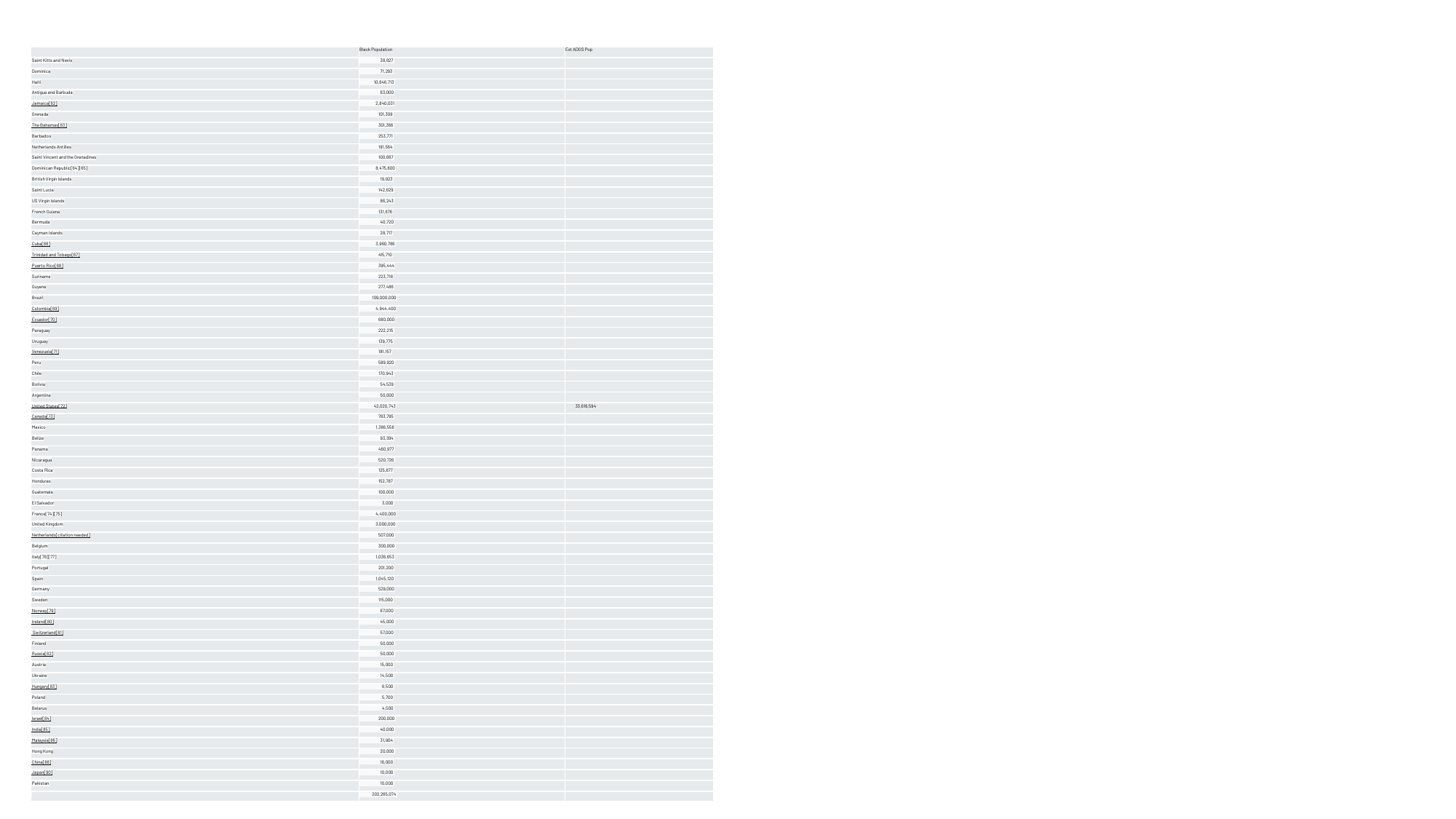

|  | Black Population | Est ADOS Pop |
| --- | --- | --- |
| Saint Kitts and Nevis | 38,827 |  |
| Dominica | 71,293 |  |
| Haiti | 10,646,713 |  |
| Antigua and Barbuda | 63,000 |  |
| Jamaica[62] | 2,840,031 |  |
| Grenada | 101,309 |  |
| The Bahamas[63] | 301,366 |  |
| Barbados | 253,771 |  |
| Netherlands Antilles | 191,564 |  |
| Saint Vincent and the Grenadines | 100,667 |  |
| Dominican Republic[64][65] | 8,475,600 |  |
| British Virgin Islands | 19,923 |  |
| Saint Lucia | 142,629 |  |
| US Virgin Islands | 86,243 |  |
| French Guiana | 131,676 |  |
| Bermuda | 40,720 |  |
| Cayman Islands | 28,717 |  |
| Cuba[66] | 3,960,786 |  |
| Trinidad and Tobago[67] | 415,710 |  |
| Puerto Rico[68] | 395,444 |  |
| Suriname | 223,718 |  |
| Guyana | 277,486 |  |
| Brazil | 109,000,000 |  |
| Colombia[69] | 4,944,400 |  |
| Ecuador[70] | 680,000 |  |
| Paraguay | 222,215 |  |
| Uruguay | 139,775 |  |
| Venezuela[71] | 181,157 |  |
| Peru | 589,920 |  |
| Chile | 170,943 |  |
| Bolivia | 54,539 |  |
| Argentina | 50,000 |  |
| United States[72] | 42,020,743 | 33,616,594 |
| Canada[73] | 783,795 |  |
| Mexico | 1,386,556 |  |
| Belize | 93,394 |  |
| Panama | 460,977 |  |
| Nicaragua | 520,726 |  |
| Costa Rica | 125,877 |  |
| Honduras | 152,787 |  |
| Guatemala | 100,000 |  |
| El Salvador | 3,000 |  |
| France[74][75] | 4,400,000 |  |
| United Kingdom | 3,000,000 |  |
| Netherlands[citation needed] | 507,000 |  |
| Belgium | 300,000 |  |
| Italy[76][77] | 1,036,653 |  |
| Portugal | 201,200 |  |
| Spain | 1,045,120 |  |
| Germany | 529,000 |  |
| Sweden | 115,000 |  |
| Norway[79] | 67,000 |  |
| Ireland[80] | 45,000 |  |
| Switzerland[81] | 57,000 |  |
| Finland | 50,000 |  |
| Russia[82] | 50,000 |  |
| Austria | 15,000 |  |
| Ukraine | 14,500 |  |
| Hungary[83] | 6,500 |  |
| Poland | 5,700 |  |
| Belarus | 4,500 |  |
| Israel[84] | 200,000 |  |
| India[85] | 40,000 |  |
| Malaysia[86] | 31,904 |  |
| Hong Kong | 20,000 |  |
| China[88] | 16,000 |  |
| Japan[90] | 10,000 |  |
| Pakistan | 10,000 |  |
|  | 202,265,074 |  |